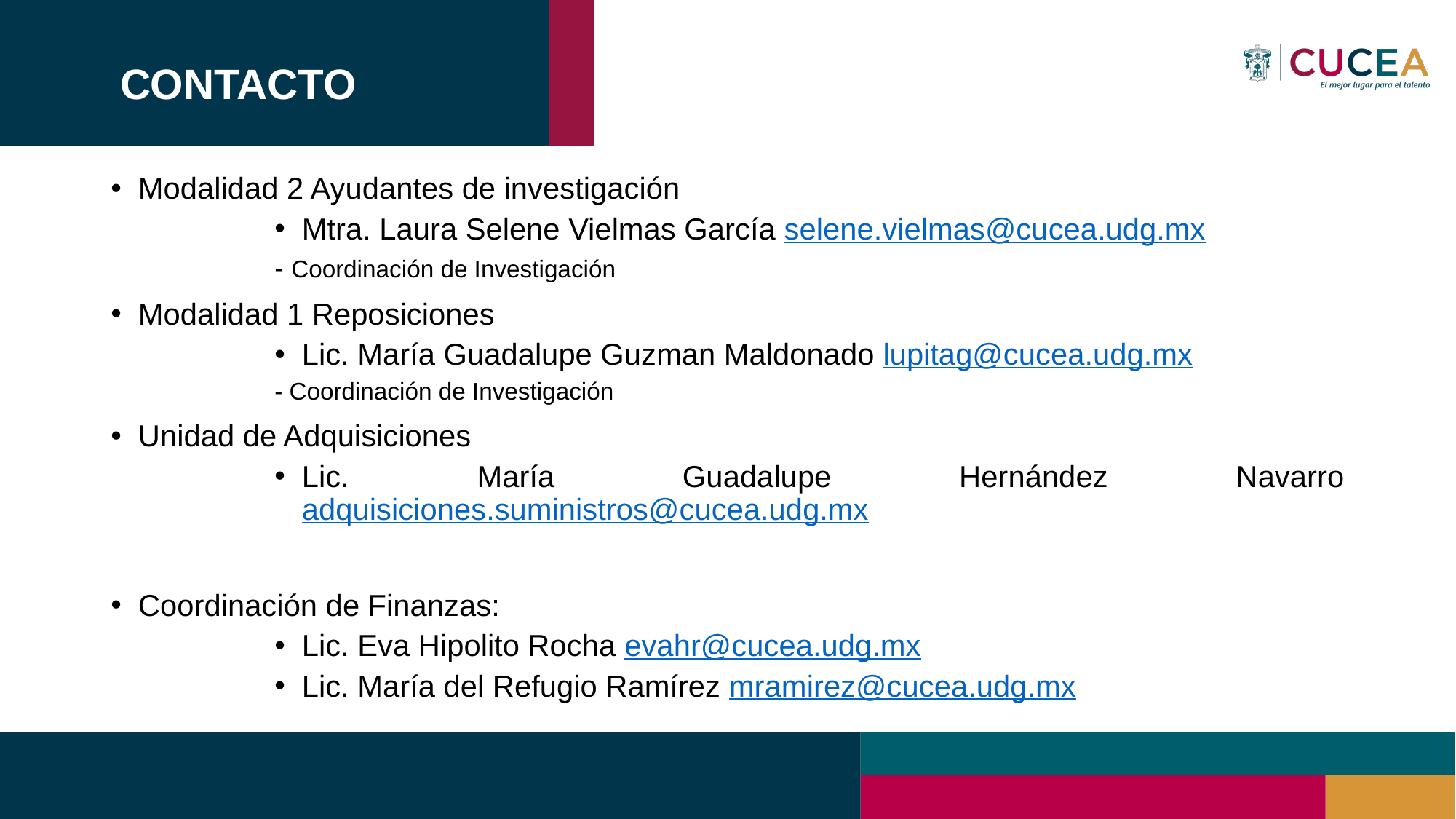

# CONTACTO

Modalidad 2 Ayudantes de investigación
Mtra. Laura Selene Vielmas García selene.vielmas@cucea.udg.mx
- Coordinación de Investigación
Modalidad 1 Reposiciones
Lic. María Guadalupe Guzman Maldonado lupitag@cucea.udg.mx
- Coordinación de Investigación
Unidad de Adquisiciones
Lic. María Guadalupe Hernández Navarro adquisiciones.suministros@cucea.udg.mx

Coordinación de Finanzas:
Lic. Eva Hipolito Rocha evahr@cucea.udg.mx
Lic. María del Refugio Ramírez mramirez@cucea.udg.mx